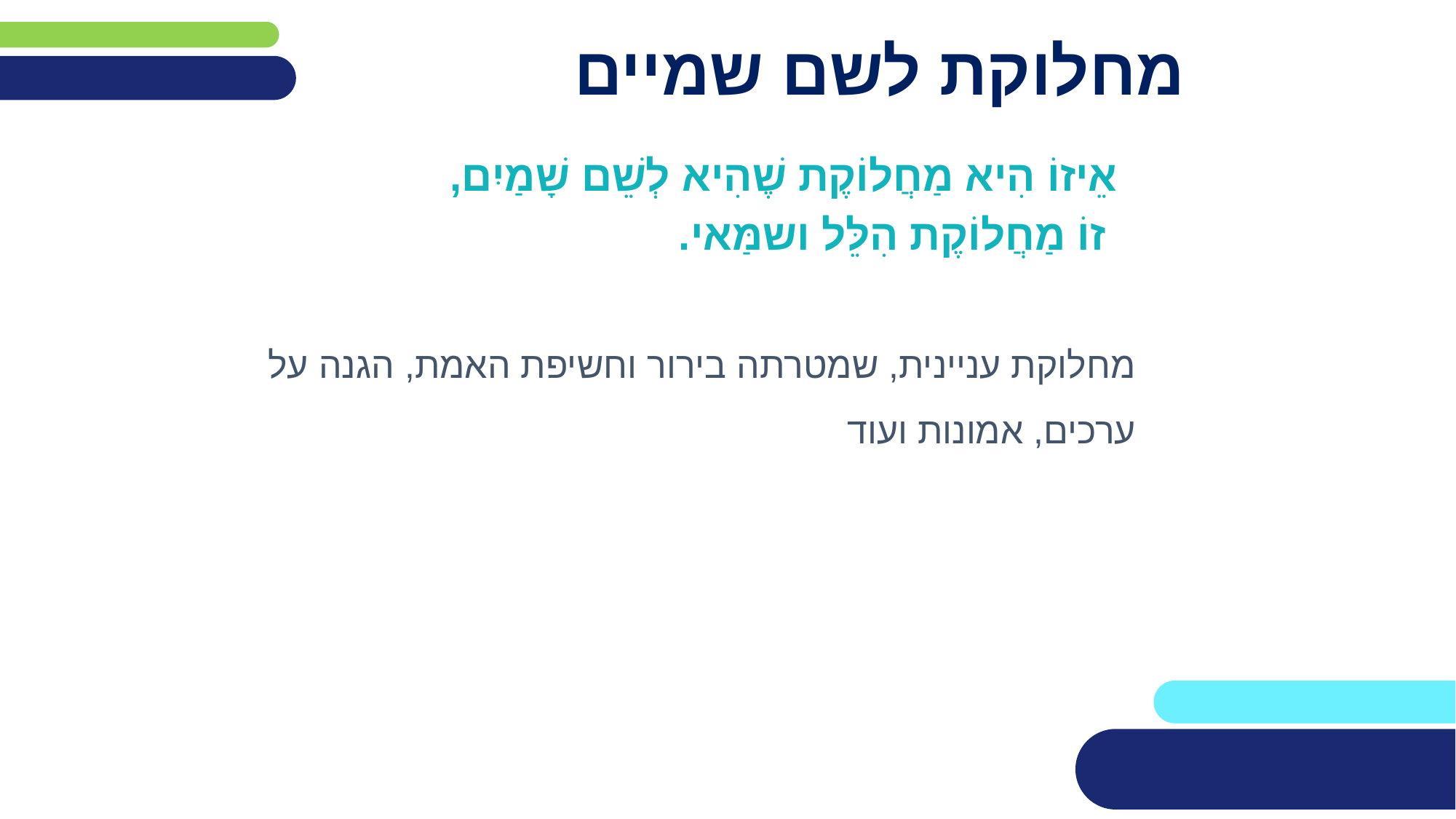

# מחלוקת לשם שמיים

אֵיזוֹ הִיא מַחֲלוֹקֶת שֶׁהִיא לְשֵׁם שָׁמַיִם,
 זוֹ מַחֲלוֹקֶת הִלֵּל ושמַּאי.

מחלוקת עניינית, שמטרתה בירור וחשיפת האמת, הגנה על ערכים, אמונות ועוד